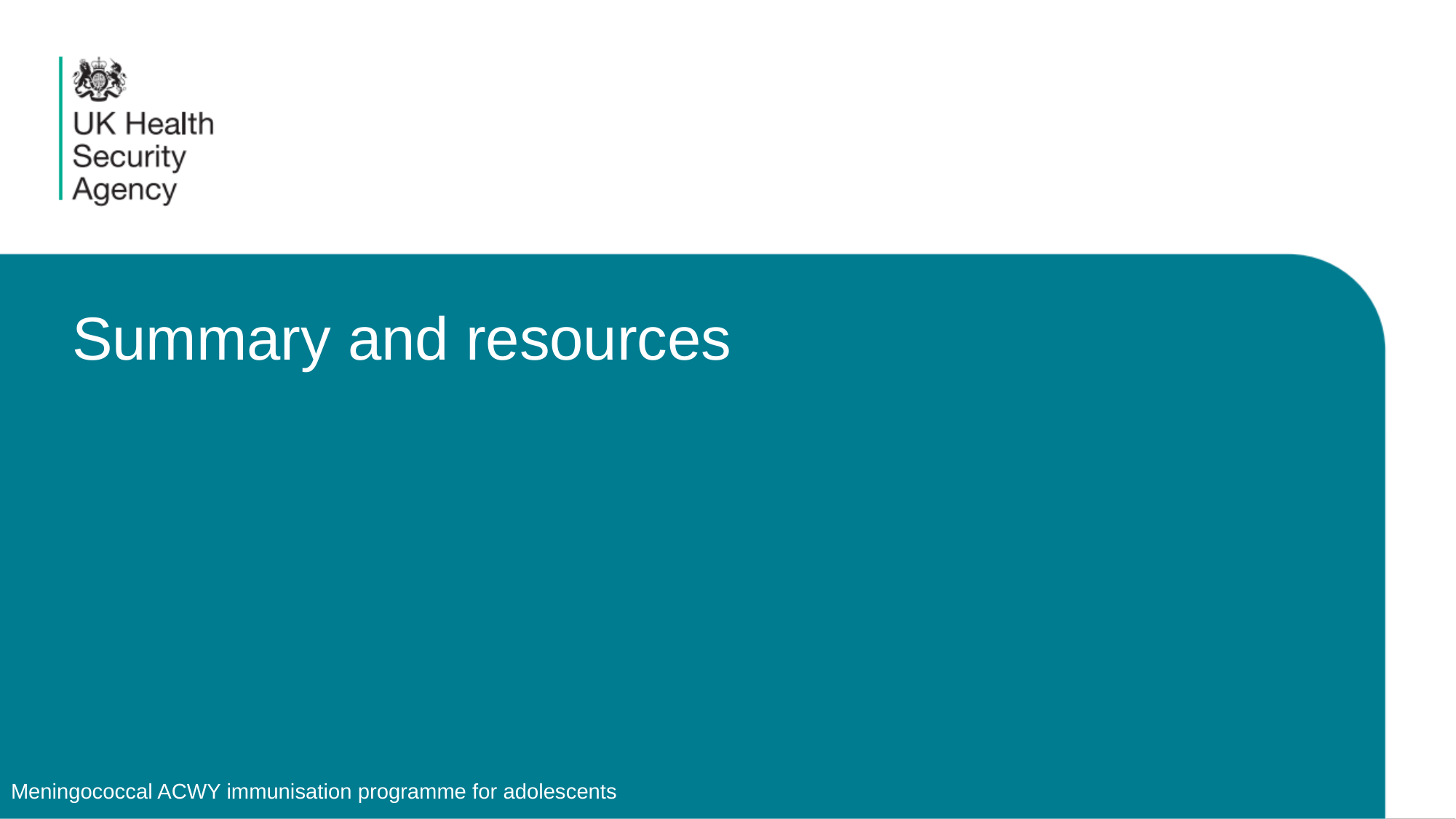

# Summary and resources
Meningococcal ACWY immunisation programme for adolescents